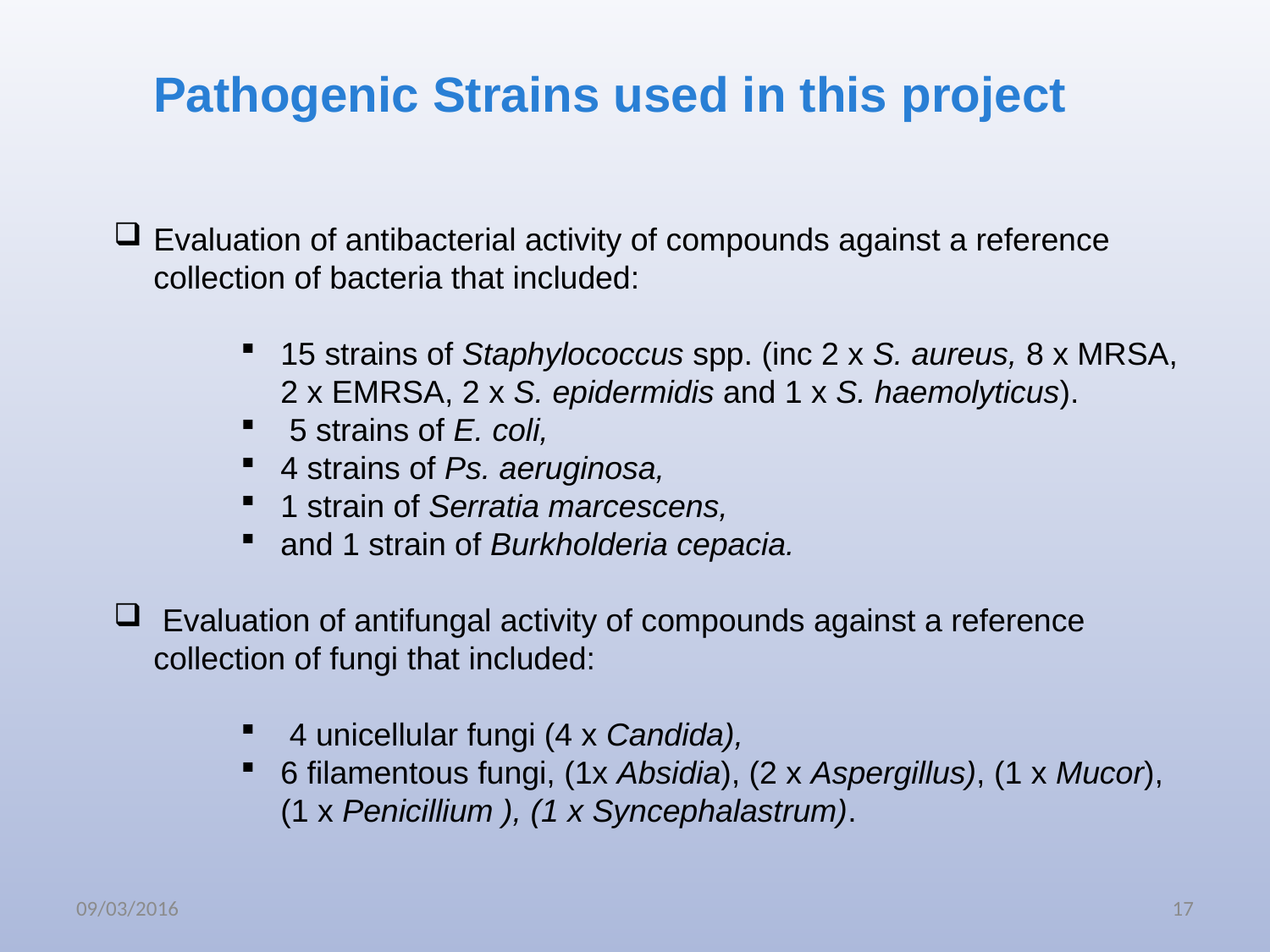

Pathogenic Strains used in this project

Evaluation of antibacterial activity of compounds against a reference collection of bacteria that included:

15 strains of Staphylococcus spp. (inc 2 x S. aureus, 8 x MRSA, 2 x EMRSA, 2 x S. epidermidis and 1 x S. haemolyticus).
 5 strains of E. coli,
4 strains of Ps. aeruginosa,
1 strain of Serratia marcescens,
and 1 strain of Burkholderia cepacia.

 Evaluation of antifungal activity of compounds against a reference collection of fungi that included:

 4 unicellular fungi (4 x Candida),
6 filamentous fungi, (1x Absidia), (2 x Aspergillus), (1 x Mucor), (1 x Penicillium ), (1 x Syncephalastrum).
09/03/2016
17